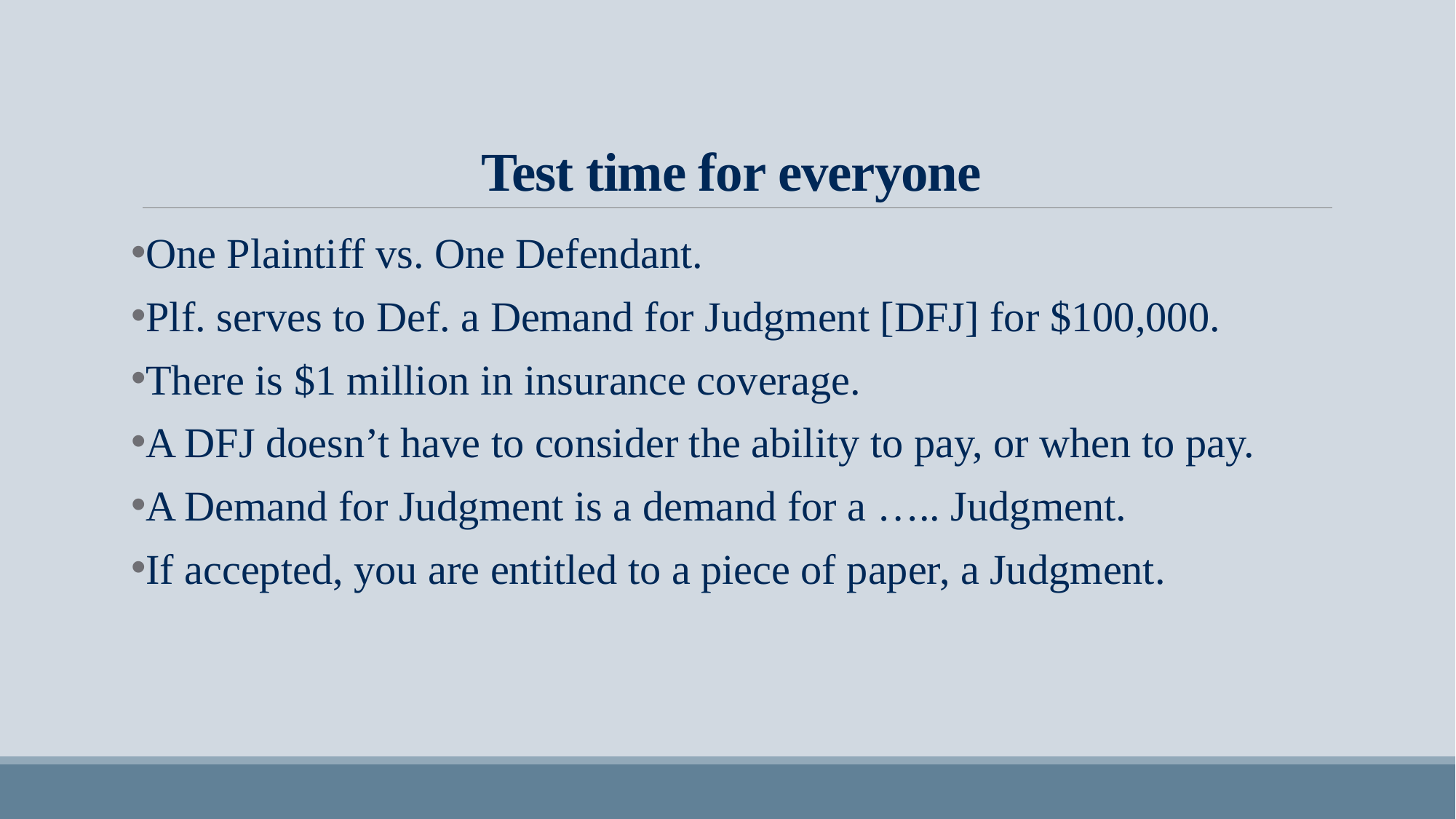

# Test time for everyone
One Plaintiff vs. One Defendant.
Plf. serves to Def. a Demand for Judgment [DFJ] for $100,000.
There is $1 million in insurance coverage.
A DFJ doesn’t have to consider the ability to pay, or when to pay.
A Demand for Judgment is a demand for a ….. Judgment.
If accepted, you are entitled to a piece of paper, a Judgment.